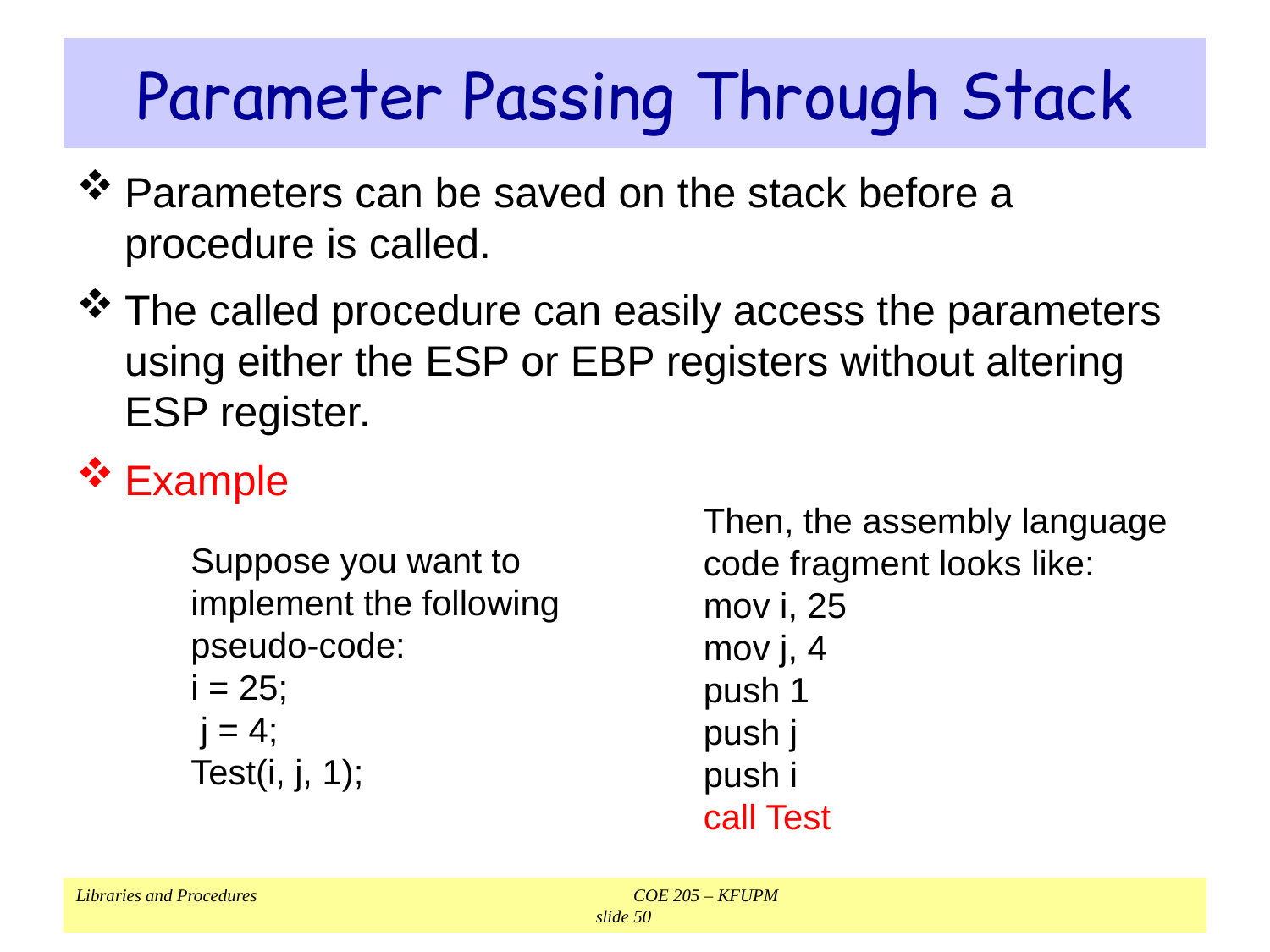

# Parameter Passing Through Stack
Parameters can be saved on the stack before a procedure is called.
The called procedure can easily access the parameters using either the ESP or EBP registers without altering ESP register.
Example

Then, the assembly language code fragment looks like:
mov i, 25
mov j, 4
push 1
push j
push i
call Test
Suppose you want to implement the following pseudo-code:
i = 25;
 j = 4;
Test(i, j, 1);